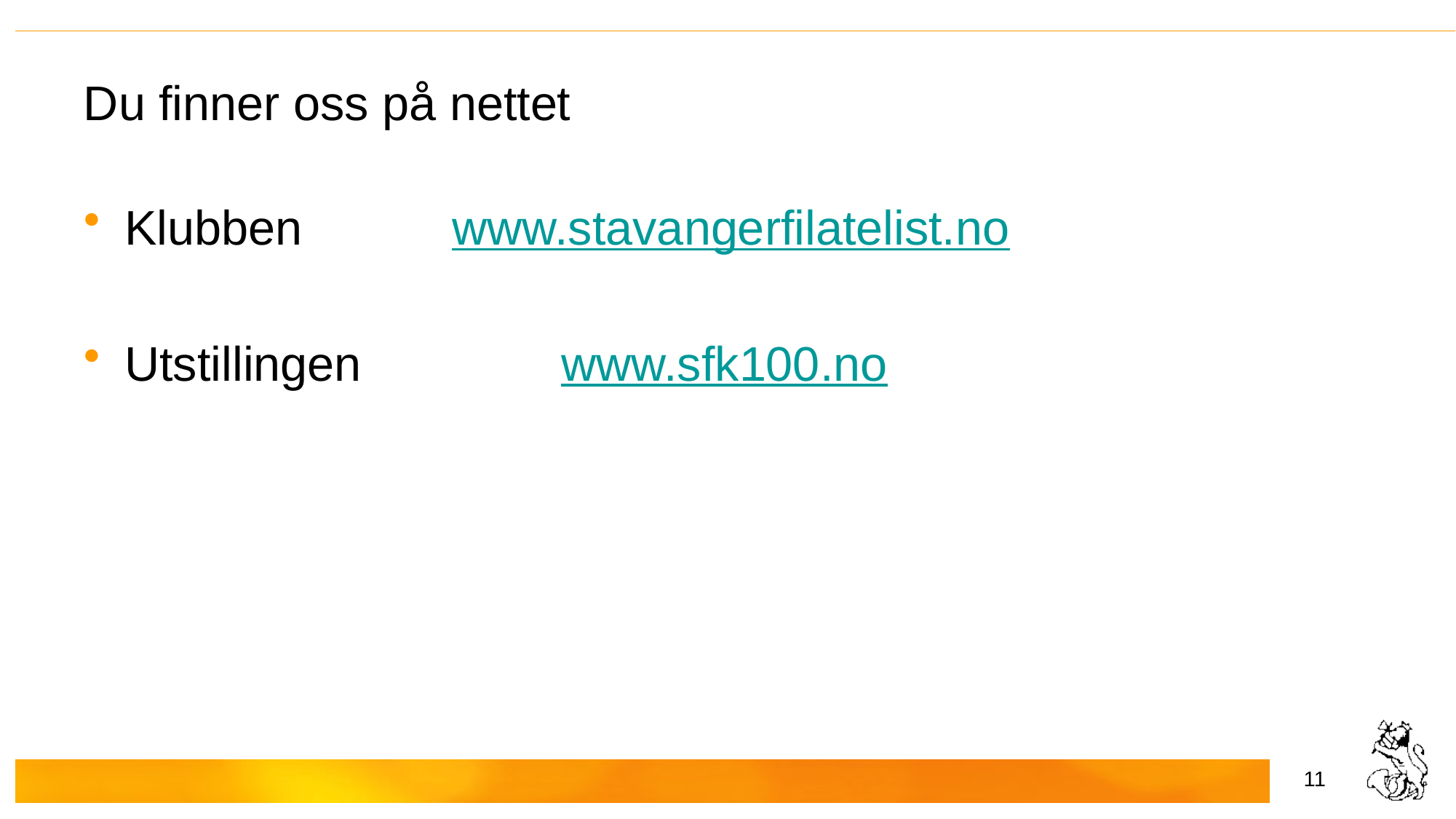

# Du finner oss på nettet
Klubben		www.stavangerfilatelist.no

Utstillingen		www.sfk100.no
11